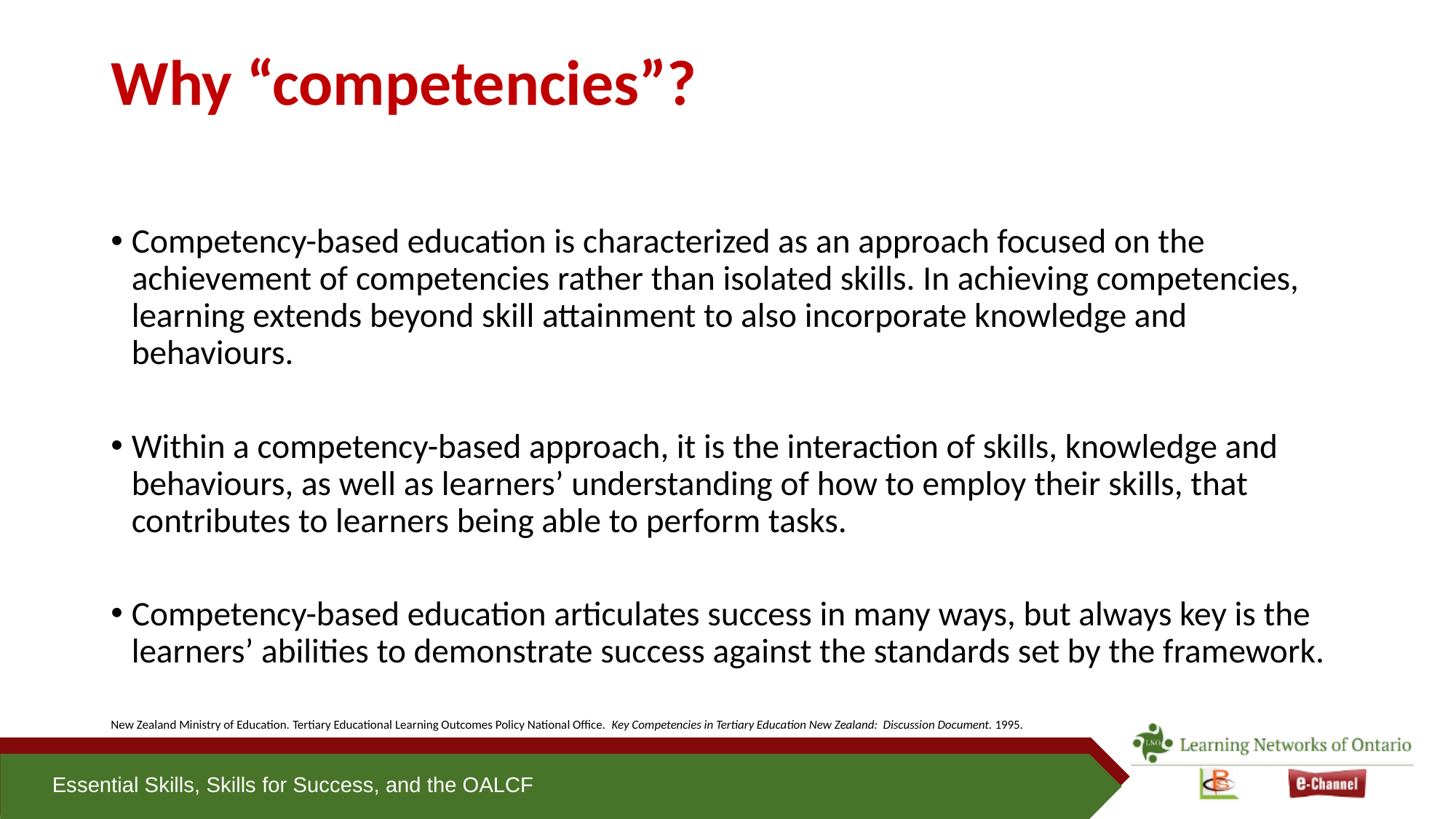

# Why “competencies”?
Competency-based education is characterized as an approach focused on the achievement of competencies rather than isolated skills. In achieving competencies, learning extends beyond skill attainment to also incorporate knowledge and behaviours.

Within a competency-based approach, it is the interaction of skills, knowledge and behaviours, as well as learners’ understanding of how to employ their skills, that contributes to learners being able to perform tasks.

Competency-based education articulates success in many ways, but always key is the learners’ abilities to demonstrate success against the standards set by the framework.

New Zealand Ministry of Education. Tertiary Educational Learning Outcomes Policy National Office.  Key Competencies in Tertiary Education New Zealand:  Discussion Document. 1995.